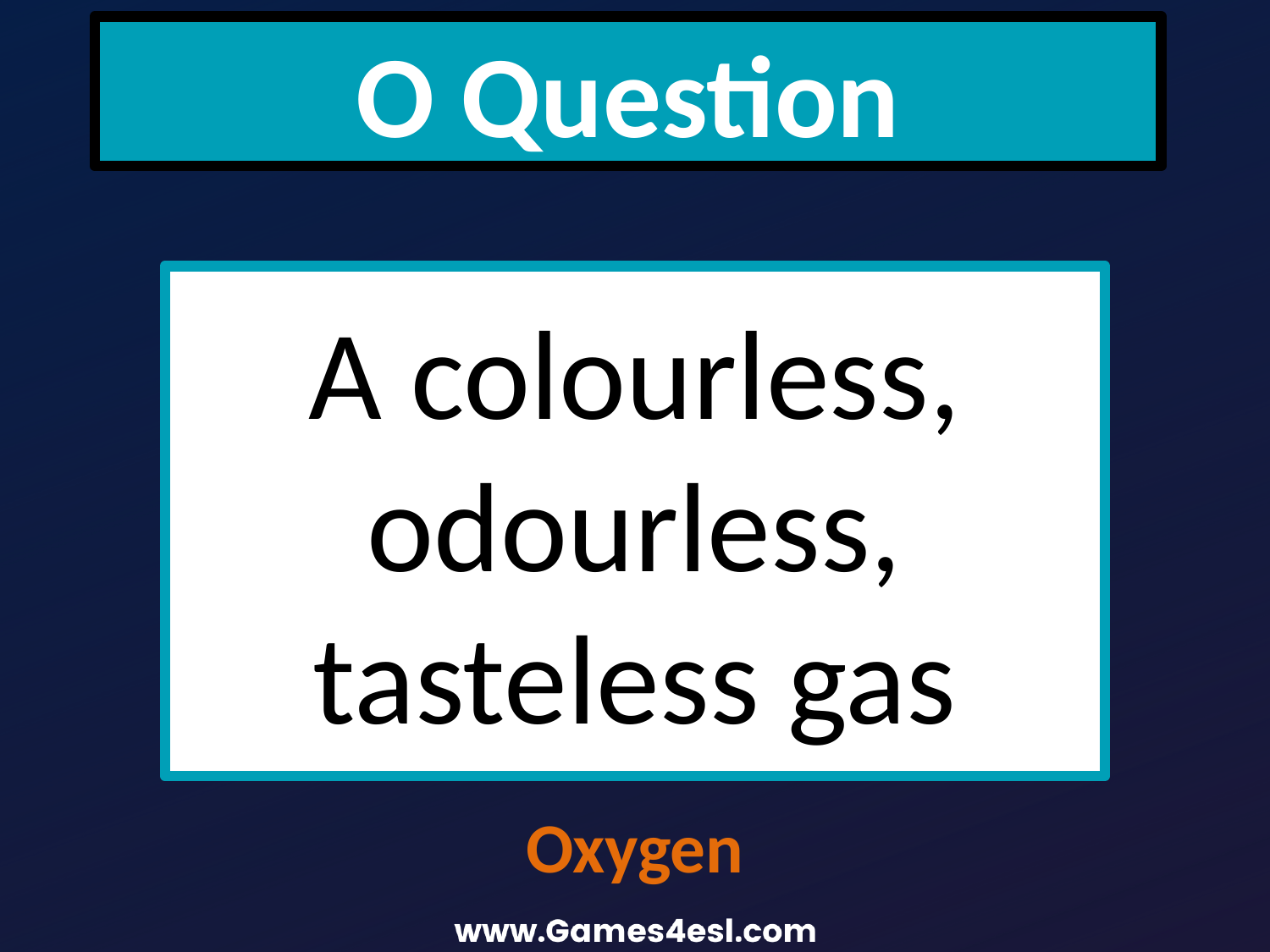

O Question
A colourless, odourless, tasteless gas
Oxygen